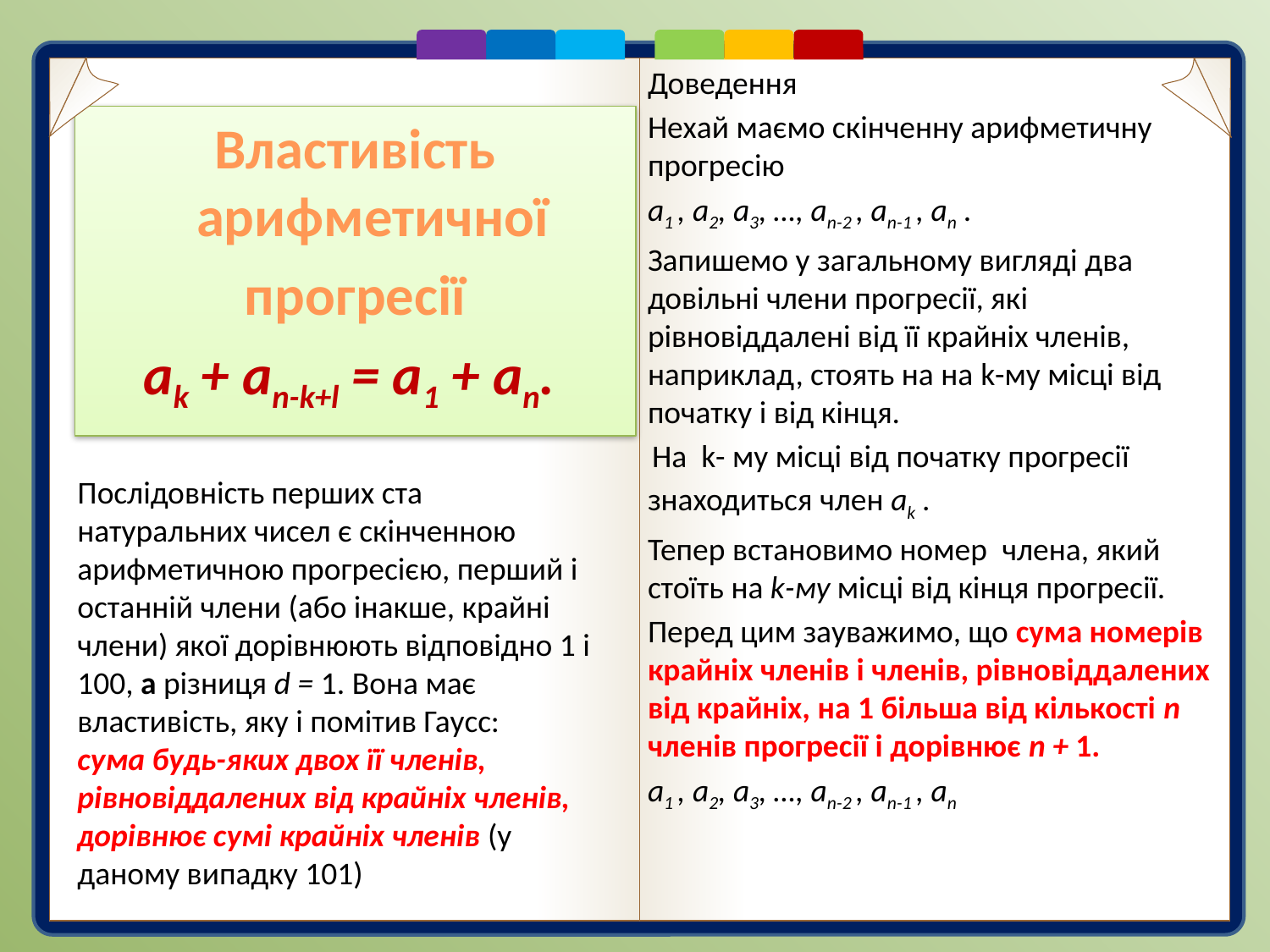

Доведення
Нехай маємо скінченну арифметичну прогресію
a1 , a2, a3, …, an-2 , an-1 , an .
Запишемо у загальному вигляді два довільні члени прогресії, які рівновіддалені від її крайніх членів, наприклад, стоять на на k-му місці від початку і від кінця.
 На  k- му місці від початку прогресії знаходиться член ak .
Тепер встановимо номер  члена, який стоїть на k-мy місці від кінця прогресії.
Перед цим зауважимо, що сума номерів крайніх членів і членів, рівновіддалених від крайніх, на 1 більша від кількості n членів прогресії і дорівнює n + 1.
a1 , a2, a3, …, an-2 , an-1 , an

Властивість арифметичної
прогресії
ak + an-k+l = a1 + an.

Послідовність перших ста натуральних чисел є скінченною арифметичною прогресією, перший і останній члени (або інакше, крайні члени) якої дорівнюють відповідно 1 і 100, а різниця d = 1. Вона має властивість, яку і помітив Гаусс:
сума будь-яких двох її членів, рівновіддалених від крайніх членів, дорівнює сумі крайніх членів (у даному випадку 101)